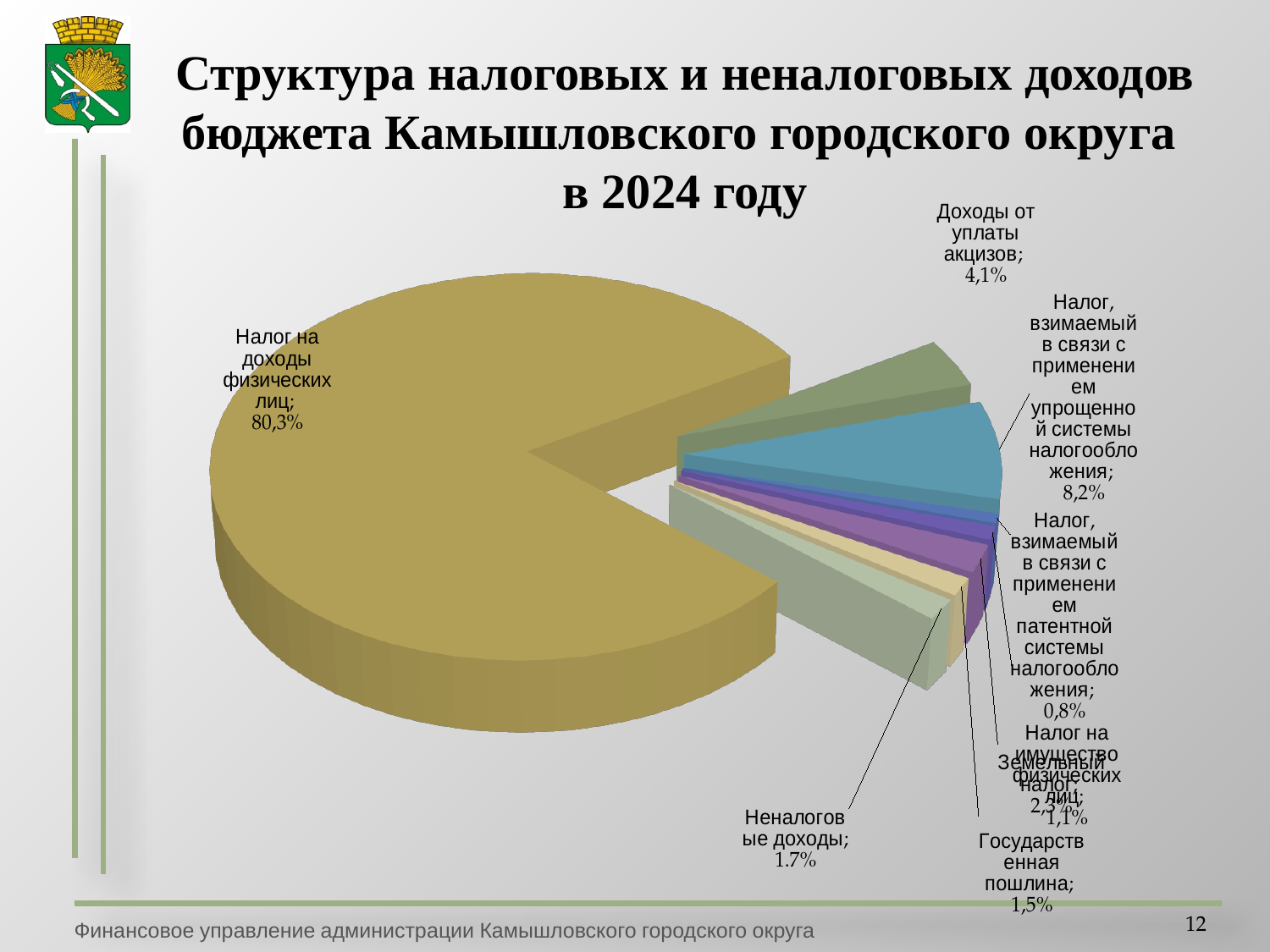

Структура налоговых и неналоговых доходов бюджета Камышловского городского округа
в 2024 году

[unsupported chart]

12